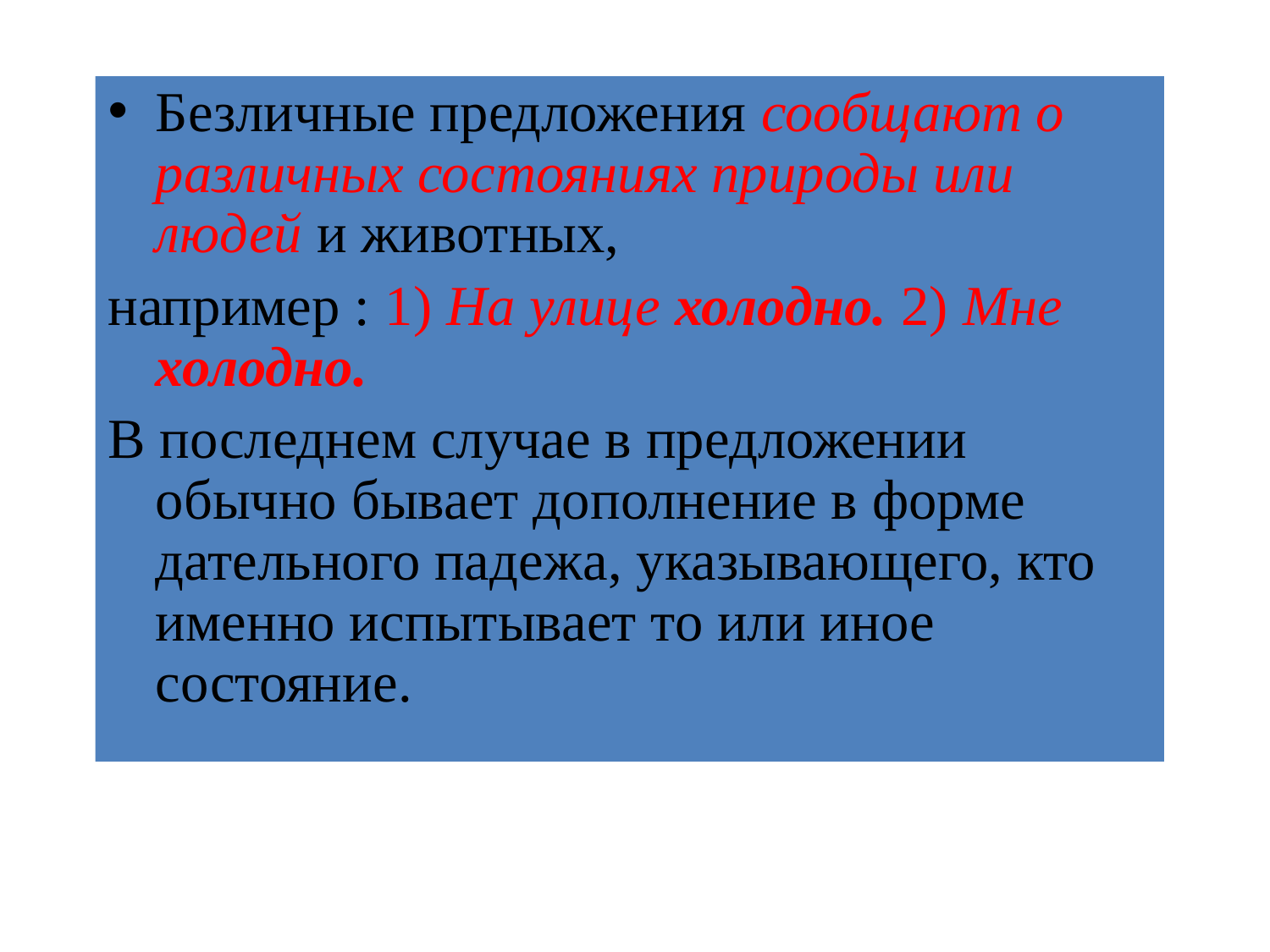

Безличные предложения сообщают о различных состояниях природы или людей и животных,
например : 1) На улице холодно. 2) Мне холодно.
В последнем случае в предложении обычно бывает дополнение в форме дательного падежа, указывающего, кто именно испытывает то или иное состояние.